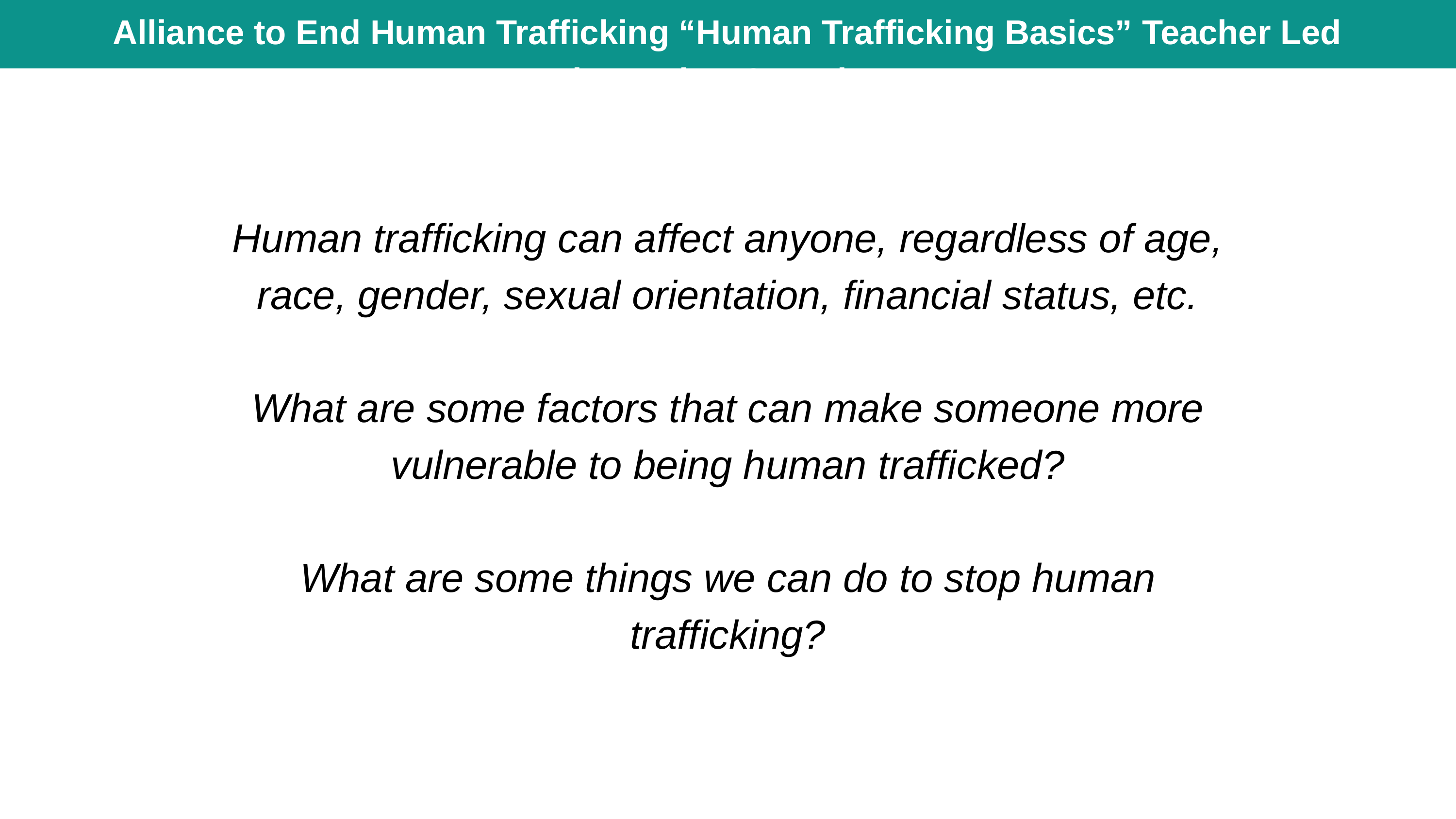

Alliance to End Human Trafficking “Human Trafficking Basics” Teacher Led Discussion Questions
Human trafficking can affect anyone, regardless of age, race, gender, sexual orientation, financial status, etc.

What are some factors that can make someone more vulnerable to being human trafficked?

What are some things we can do to stop human trafficking?